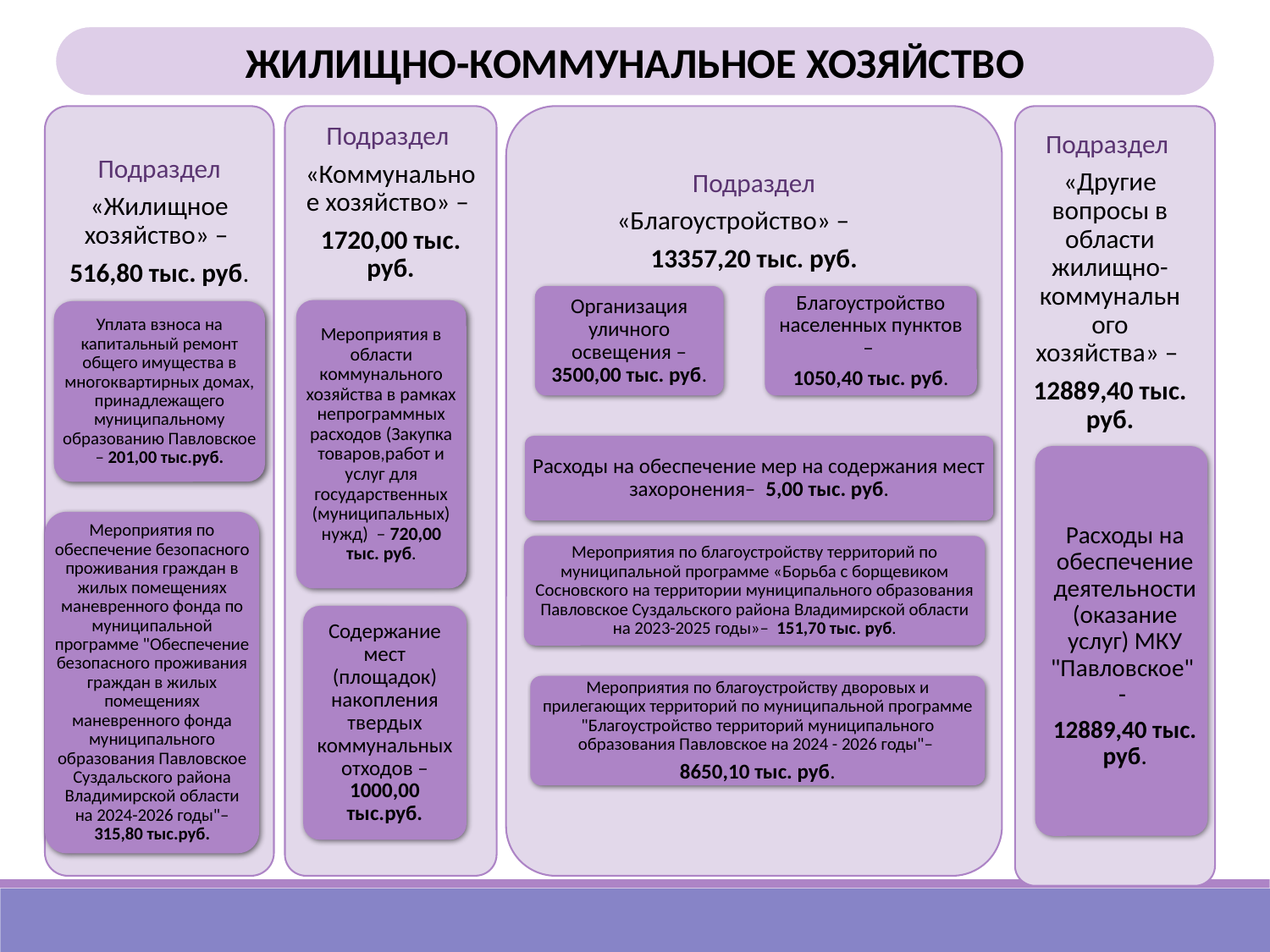

ЖИЛИЩНО-КОММУНАЛЬНОЕ ХОЗЯЙСТВО
Подраздел
«Жилищное хозяйство» –
516,80 тыс. руб.
Уплата взноса на капитальный ремонт общего имущества в многоквартирных домах, принадлежащего муниципальному образованию Павловское – 201,00 тыс.руб.
Мероприятия по обеспечение безопасного проживания граждан в жилых помещениях маневренного фонда по муниципальной программе "Обеспечение безопасного проживания граждан в жилых помещениях маневренного фонда муниципального образования Павловское Суздальского района Владимирской области на 2024-2026 годы"– 315,80 тыс.руб.
Подраздел
«Коммунальное хозяйство» –
1720,00 тыс. руб.

Мероприятия в области коммунального хозяйства в рамках непрограммных расходов (Закупка товаров,работ и услуг для государственных (муниципальных) нужд)  – 720,00 тыс. руб.
Содержание мест (площадок) накопления твердых коммунальных отходов – 1000,00 тыс.руб.
Подраздел
«Благоустройство» –
13357,20 тыс. руб.
Благоустройство населенных пунктов –
1050,40 тыс. руб.
Организация уличного освещения – 3500,00 тыс. руб.
Расходы на обеспечение мер на содержания мест захоронения–  5,00 тыс. руб.
Мероприятия по благоустройству территорий по муниципальной программе «Борьба с борщевиком Сосновского на территории муниципального образования Павловское Суздальского района Владимирской области на 2023-2025 годы»–  151,70 тыс. руб.
Мероприятия по благоустройству дворовых и прилегающих территорий по муниципальной программе "Благоустройство территорий муниципального образования Павловское на 2024 - 2026 годы"–
8650,10 тыс. руб.

Подраздел
«Другие вопросы в области жилищно-коммунального хозяйства» –
12889,40 тыс. руб.

Расходы на обеспечение деятельности (оказание услуг) МКУ "Павловское"  -
12889,40 тыс. руб.